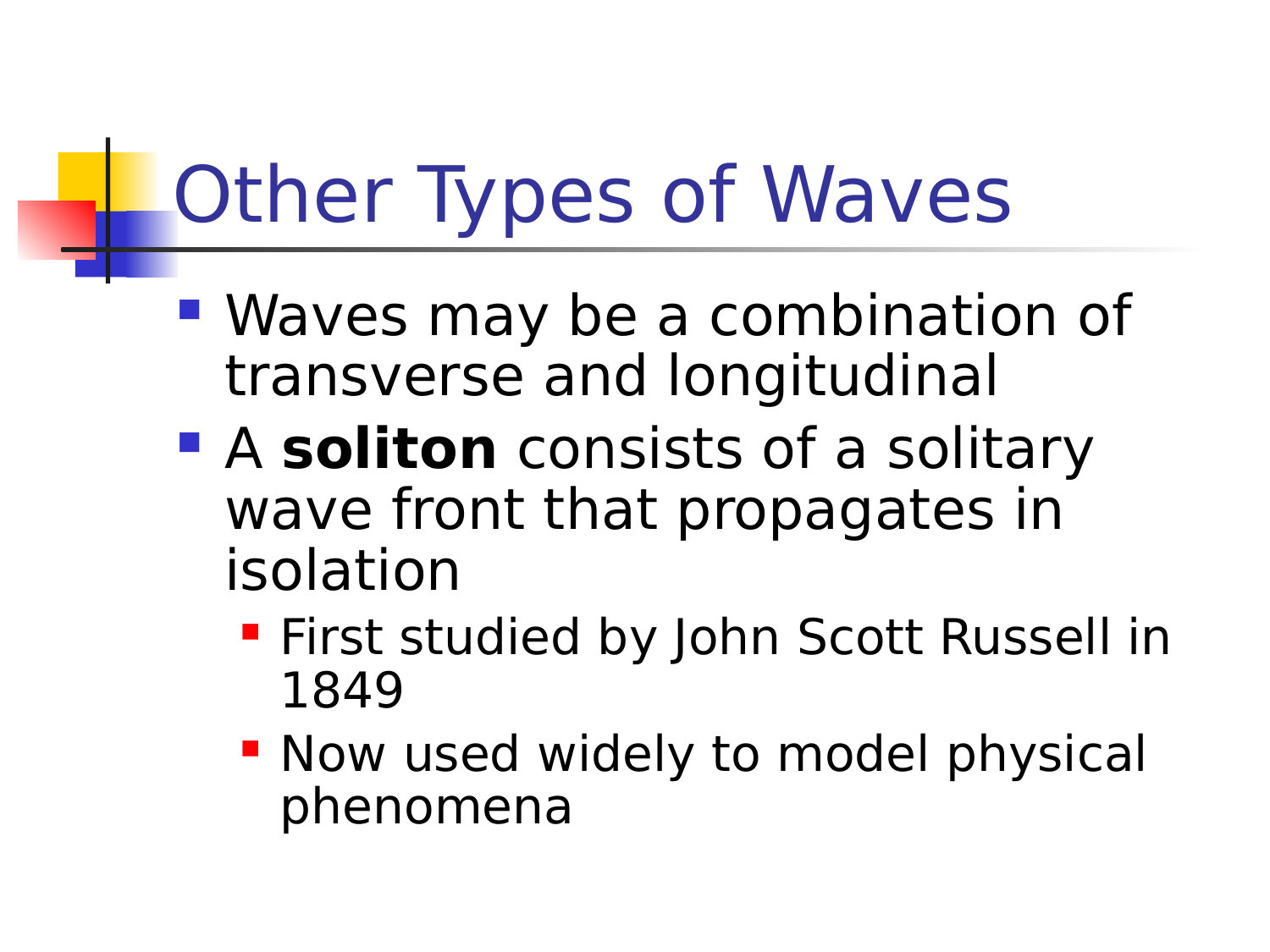

# Other Types of Waves
Waves may be a combination of transverse and longitudinal
A soliton consists of a solitary wave front that propagates in isolation
First studied by John Scott Russell in 1849
Now used widely to model physical phenomena